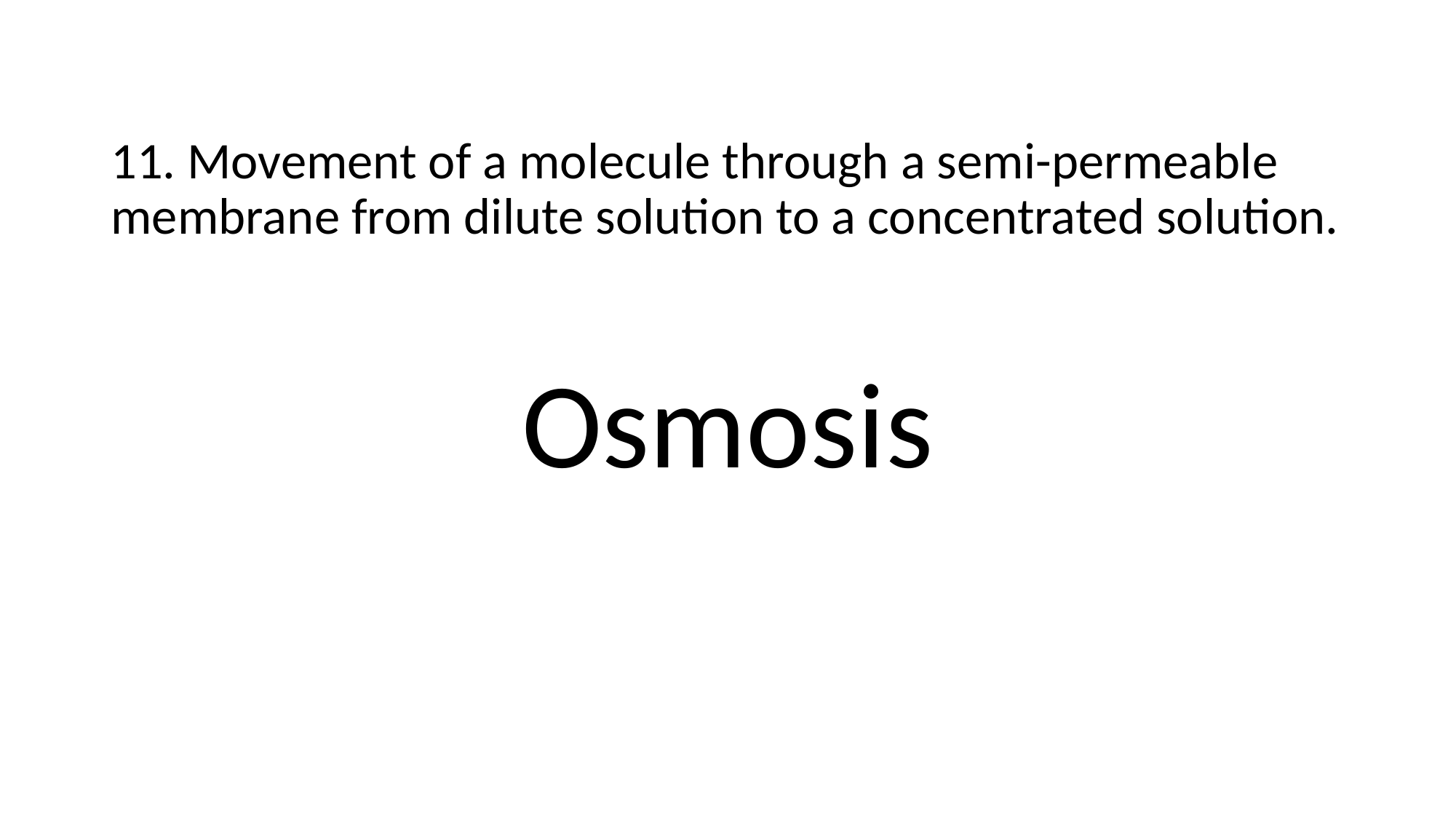

# 11. Movement of a molecule through a semi-permeable membrane from dilute solution to a concentrated solution.
Osmosis